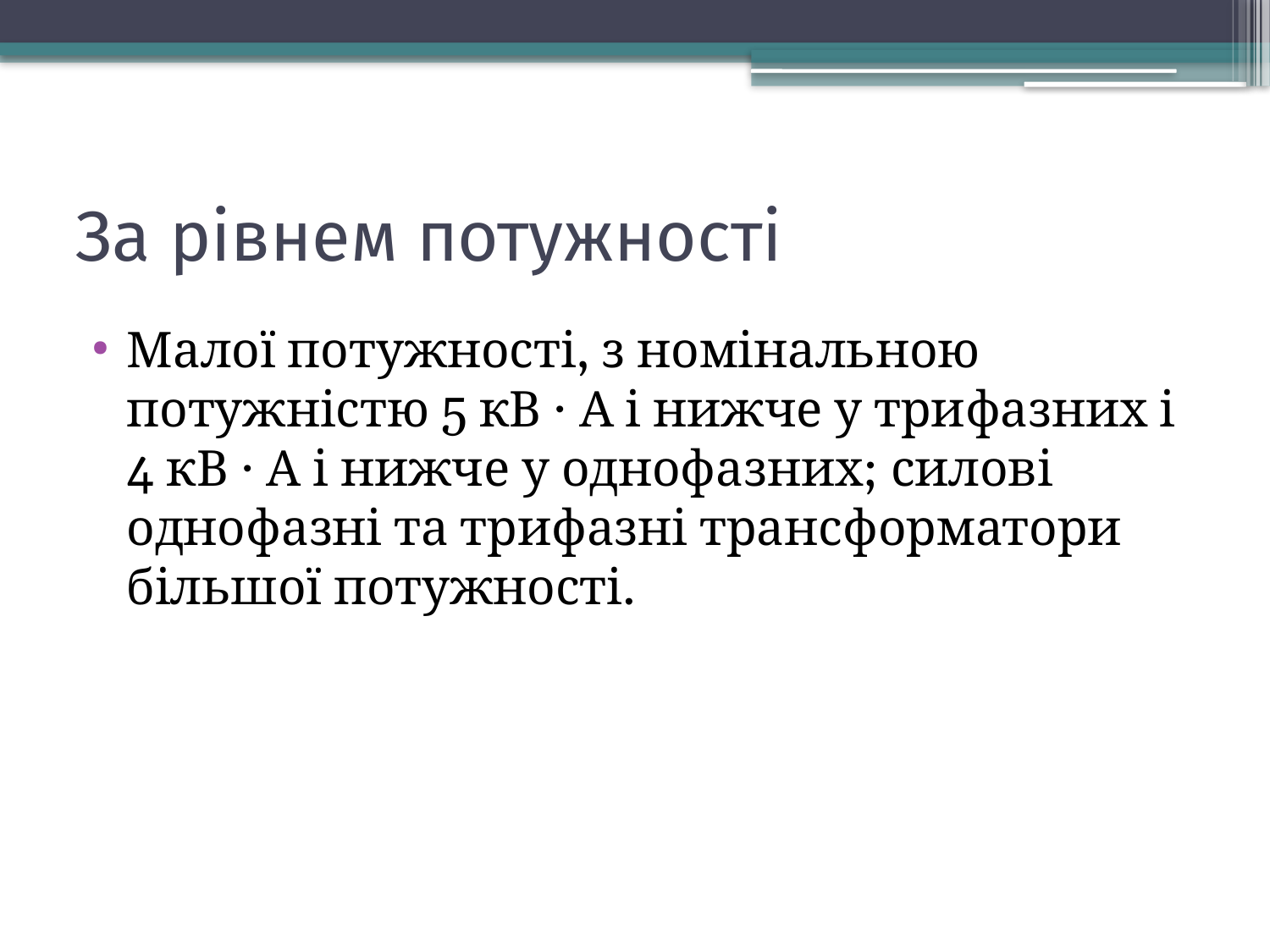

# За рівнем потужності
Малої потужності, з номінальною потужністю 5 кВ · А і нижче у трифазних і 4 кВ · А і нижче у однофазних; силові однофазні та трифазні трансформатори більшої потужності.